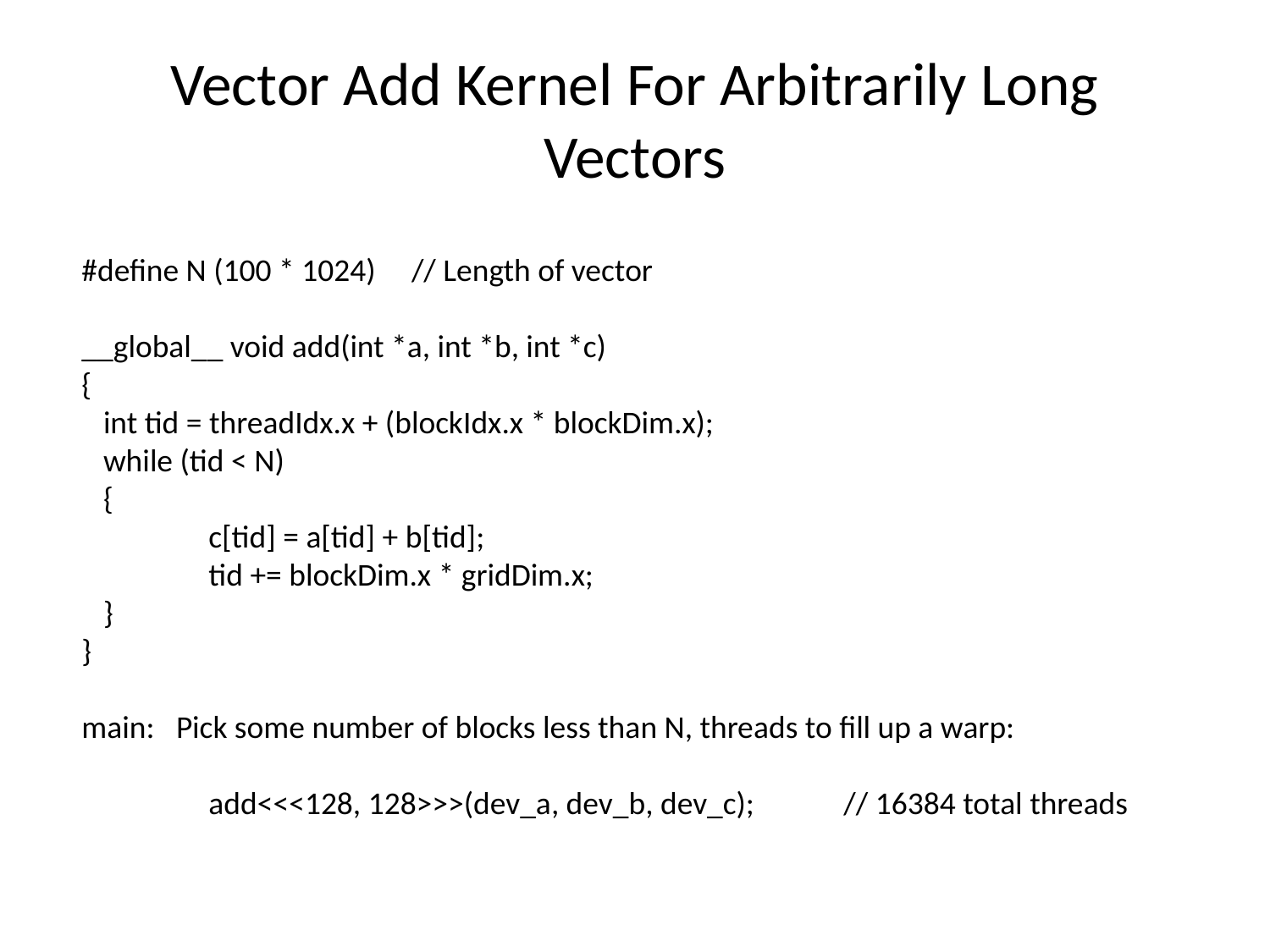

# Vector Add Kernel For Arbitrarily Long Vectors
#define N (100 * 1024)     // Length of vector

__global__ void add(int *a, int *b, int *c)
{
   int tid = threadIdx.x + (blockIdx.x * blockDim.x);
   while (tid < N)
   {
	c[tid] = a[tid] + b[tid];
	tid += blockDim.x * gridDim.x;
   }
}

main:   Pick some number of blocks less than N, threads to fill up a warp:

	add<<<128, 128>>>(dev_a, dev_b, dev_c);   	// 16384 total threads